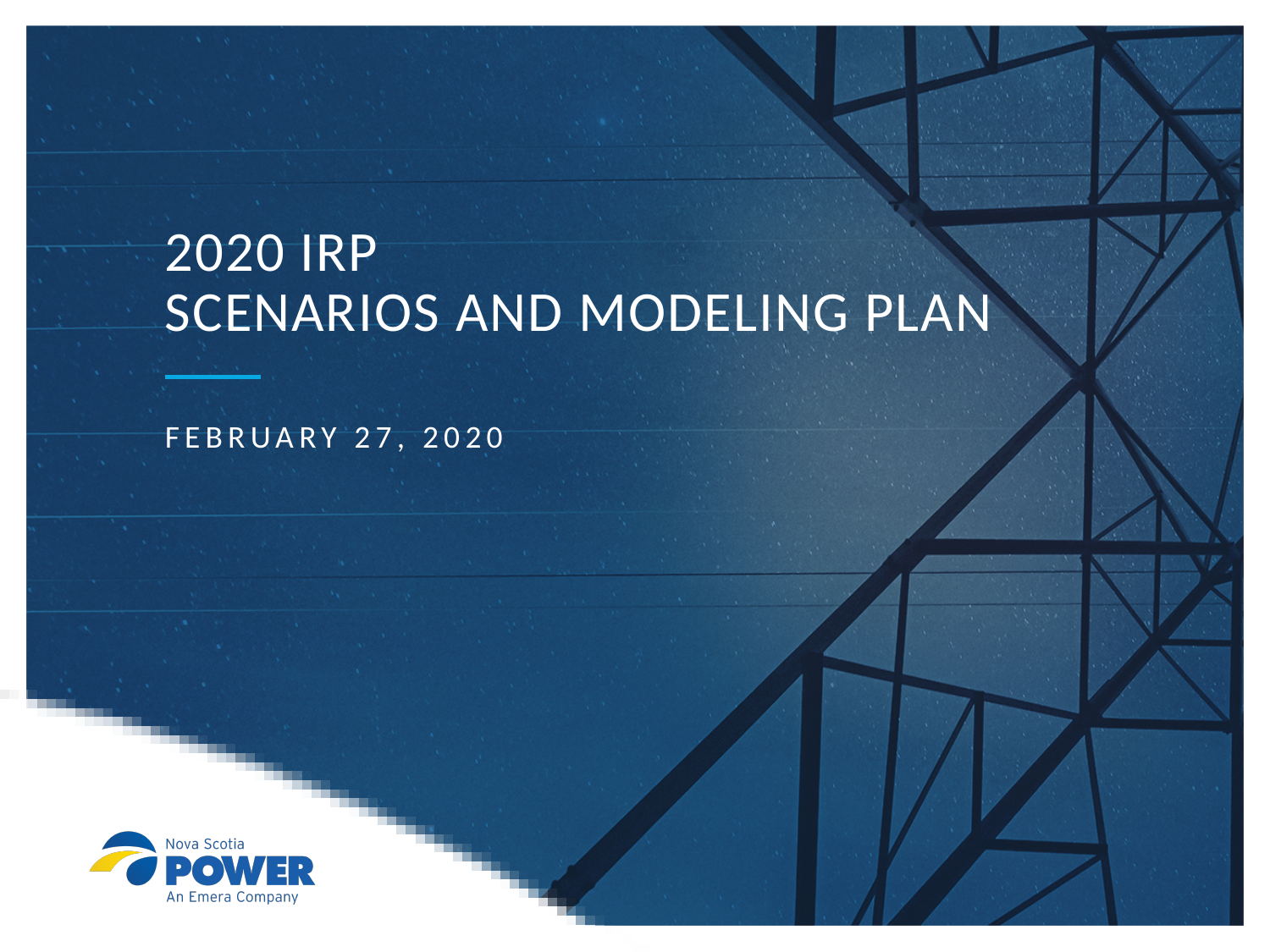

# 2020 IRP Scenarios and Modeling Plan
February 27, 2020